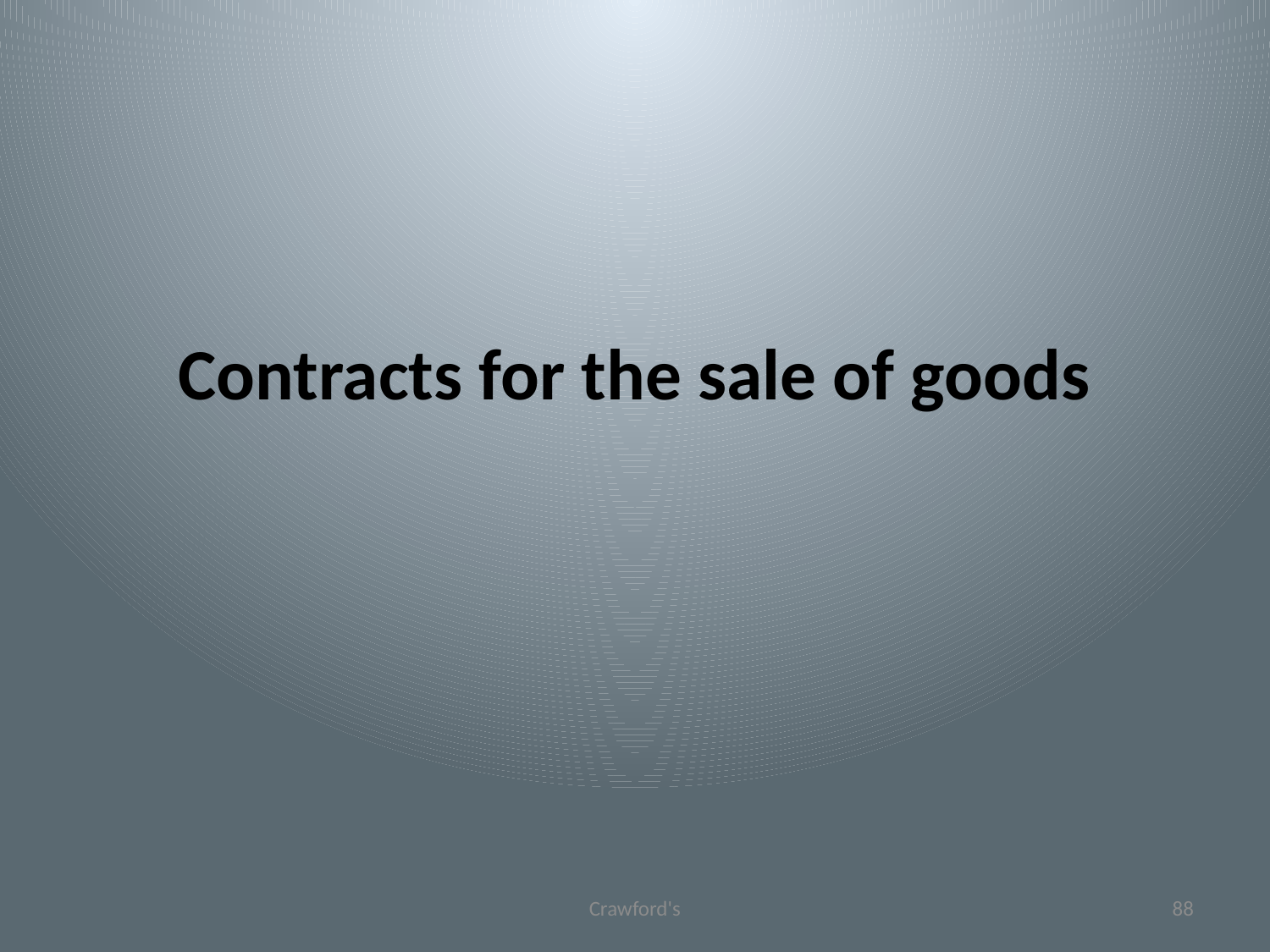

# Contracts for the sale of goods

Crawford's
88